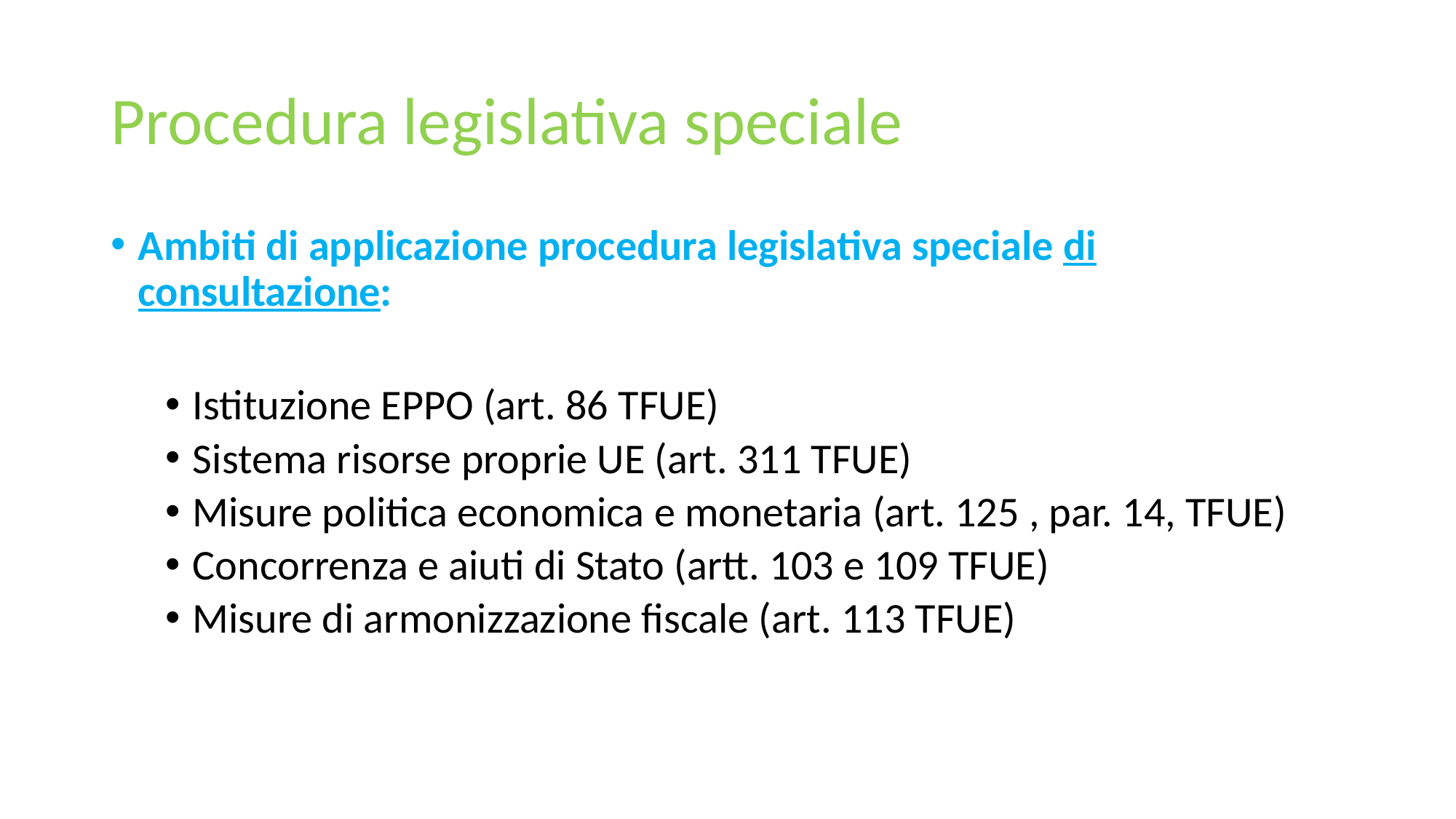

# Procedura legislativa speciale
Ambiti di applicazione procedura legislativa speciale di consultazione:

Istituzione EPPO (art. 86 TFUE)
Sistema risorse proprie UE (art. 311 TFUE)
Misure politica economica e monetaria (art. 125 , par. 14, TFUE)
Concorrenza e aiuti di Stato (artt. 103 e 109 TFUE)
Misure di armonizzazione fiscale (art. 113 TFUE)